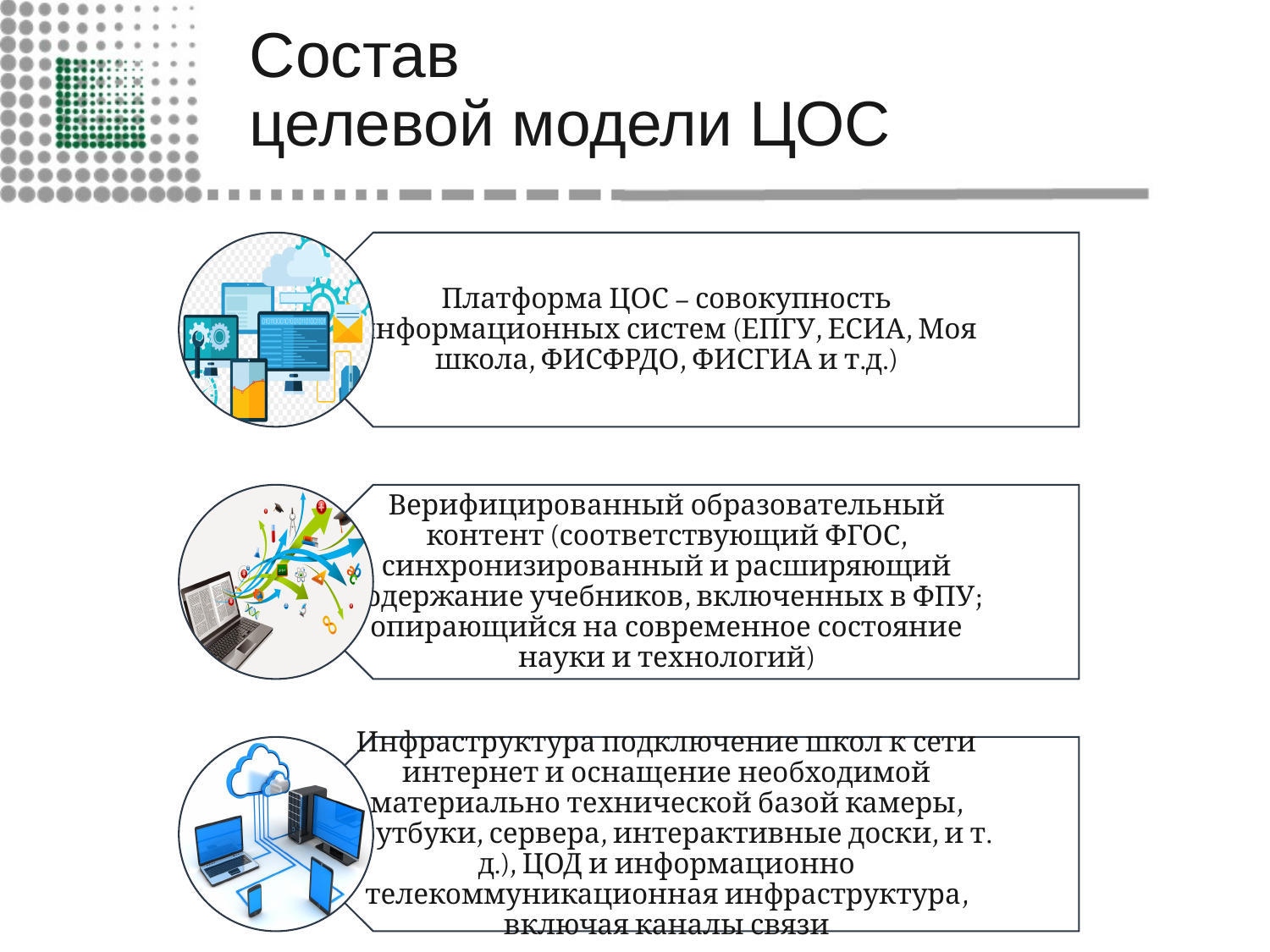

# Состав целевой модели ЦОС
Платформа ЦОС – совокупность информационных систем (ЕПГУ, ЕСИА, Моя школа, ФИСФРДО, ФИСГИА и т.д.)
Верифицированный образовательный контент (соответствующий ФГОС, синхронизированный и расширяющий содержание учебников, включенных в ФПУ; опирающийся на современное состояние науки и технологий)
Инфраструктура подключение школ к сети интернет и оснащение необходимой материально технической базой камеры, ноутбуки, сервера, интерактивные доски, и т. д.), ЦОД и информационно телекоммуникационная инфраструктура, включая каналы связи